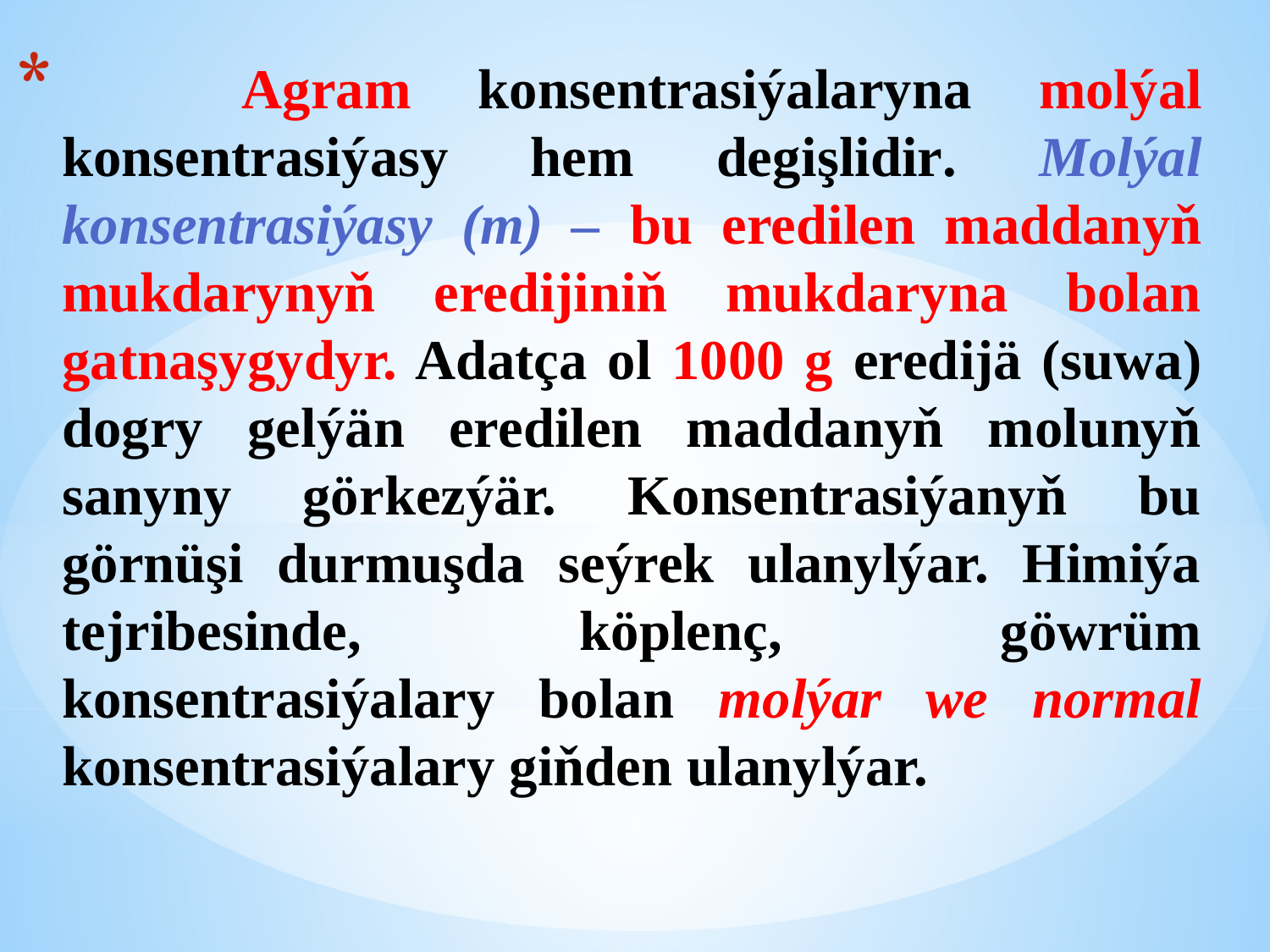

# Agram konsentrasiýalaryna molýal konsentrasiýasy hem degişlidir. Molýal konsentrasiýasy (m) – bu eredilen maddanyň mukdarynyň eredijiniň mukdaryna bolan gatnaşygydyr. Adatça ol 1000 g eredijä (suwa) dogry gelýän eredilen maddanyň molunyň sanyny görkezýär. Konsentrasiýanyň bu görnüşi durmuşda seýrek ulanylýar. Himiýa tejribesinde, köplenç, göwrüm konsentrasiýalary bolan molýar we normal konsentrasiýalary giňden ulanylýar.